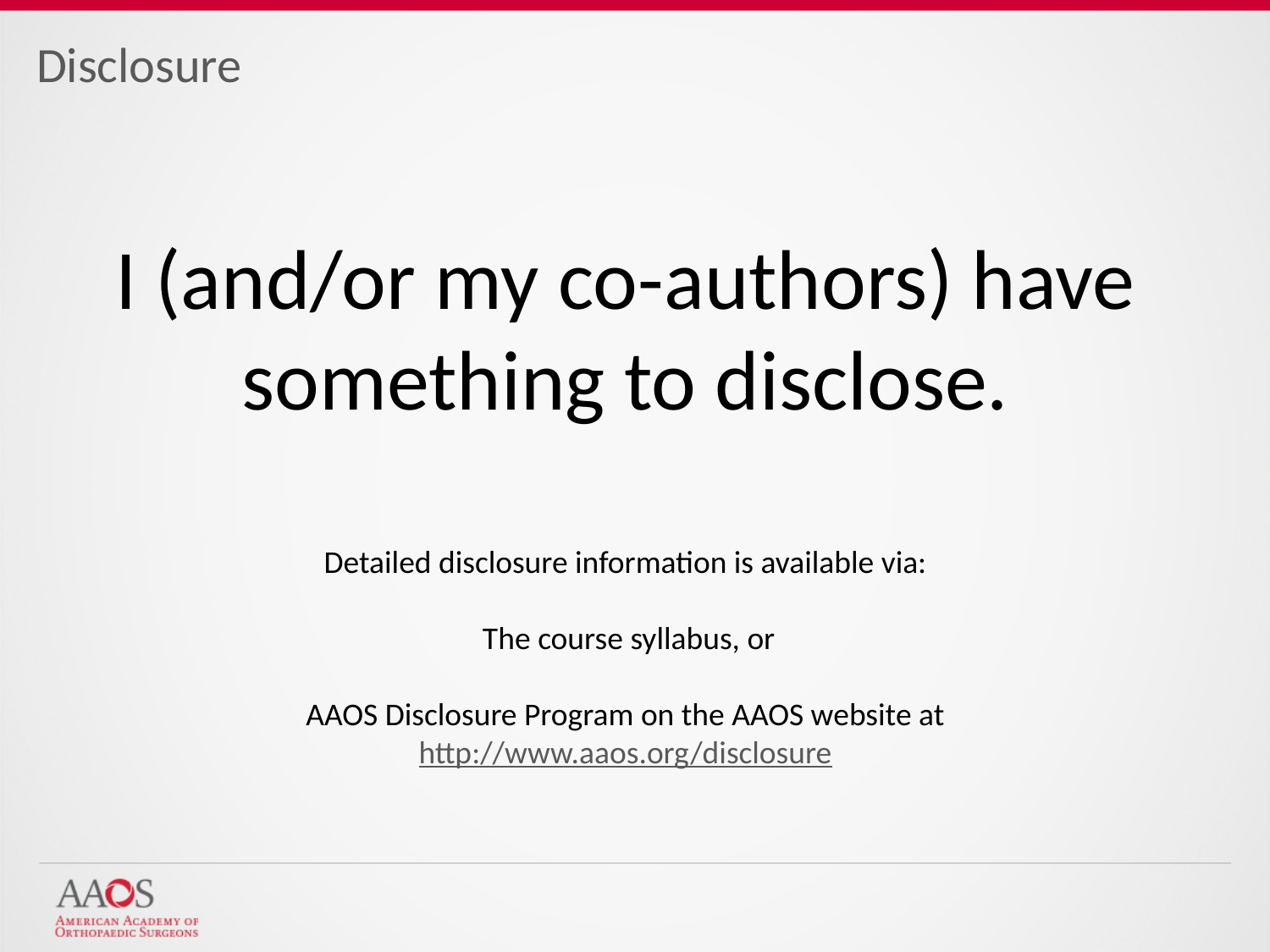

# Disclosure
I (and/or my co-authors) have something to disclose.
Detailed disclosure information is available via:
 The course syllabus, or
AAOS Disclosure Program on the AAOS website at
http://www.aaos.org/disclosure